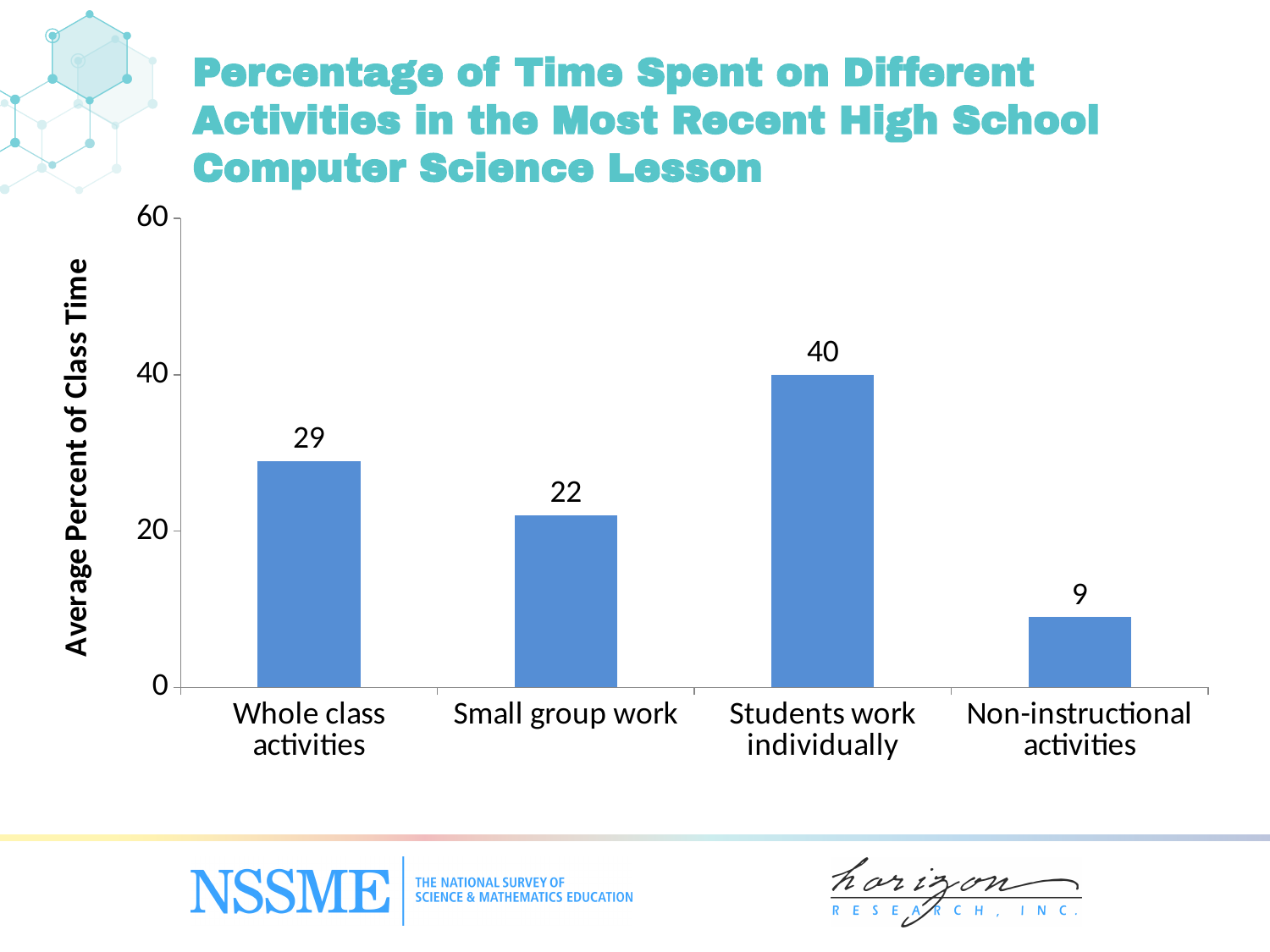

Percentage of Time Spent on Different Activities in the Most Recent High School Computer Science Lesson

### Chart

| Category | Column4 |
|---|---|
| Whole class activities | 29.0 |
| Small group work | 22.0 |
| Students work individually | 40.0 |
| Non-instructional activities | 9.0 |